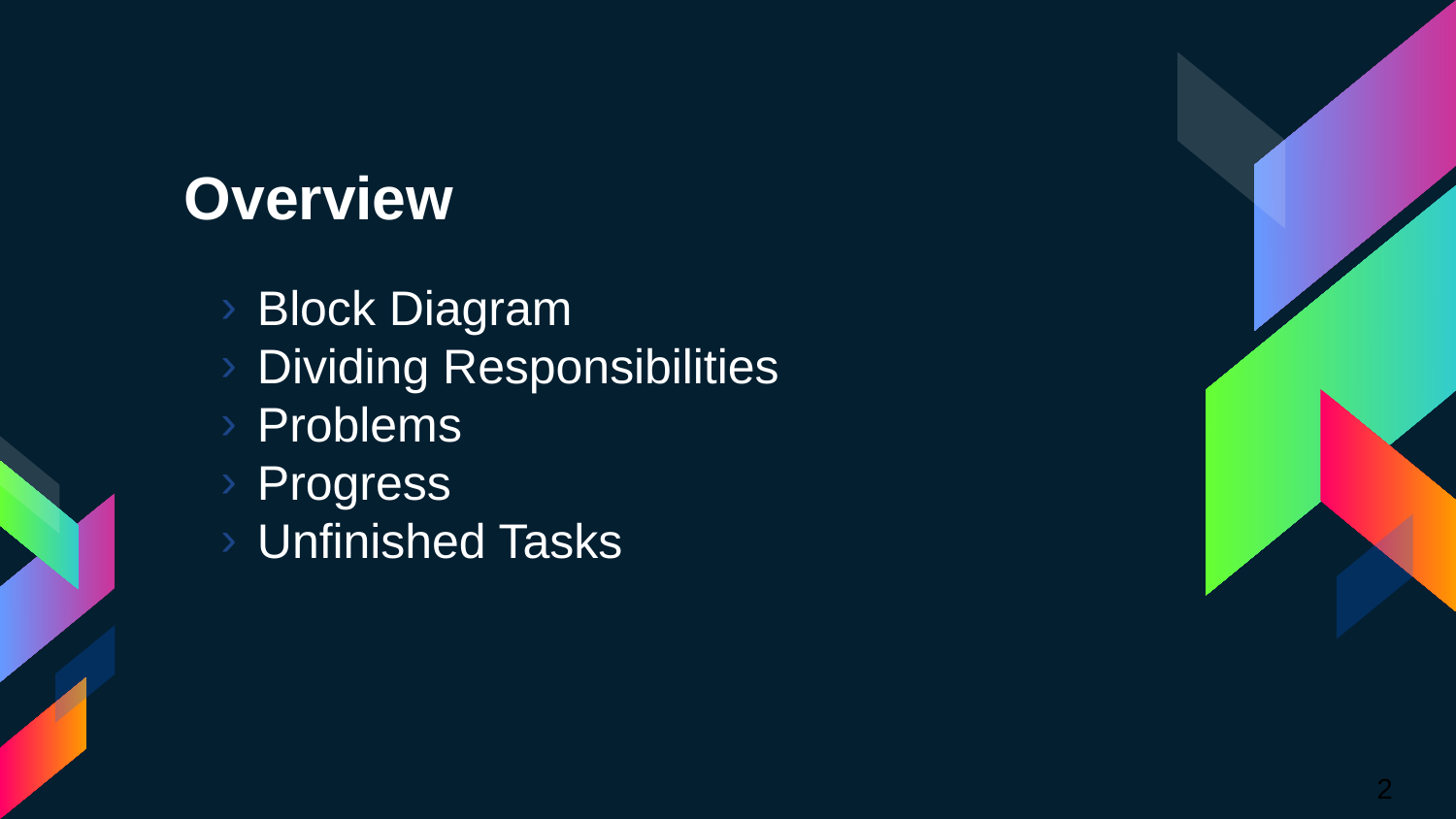

# Overview
Block Diagram
Dividing Responsibilities
Problems
Progress
Unfinished Tasks
2